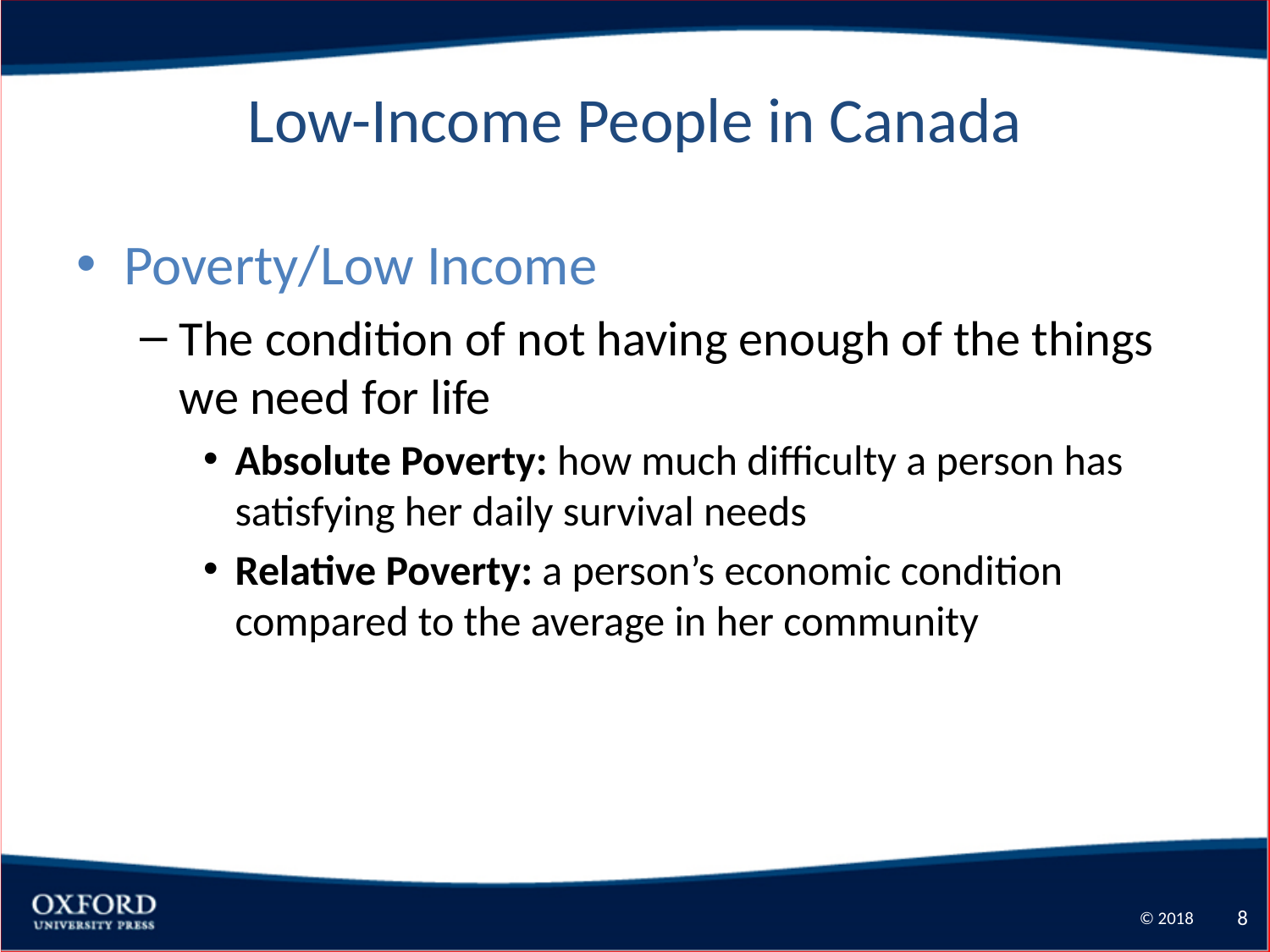

8
# Low-Income People in Canada
Poverty/Low Income
The condition of not having enough of the things we need for life
Absolute Poverty: how much difficulty a person has satisfying her daily survival needs
Relative Poverty: a person’s economic condition compared to the average in her community